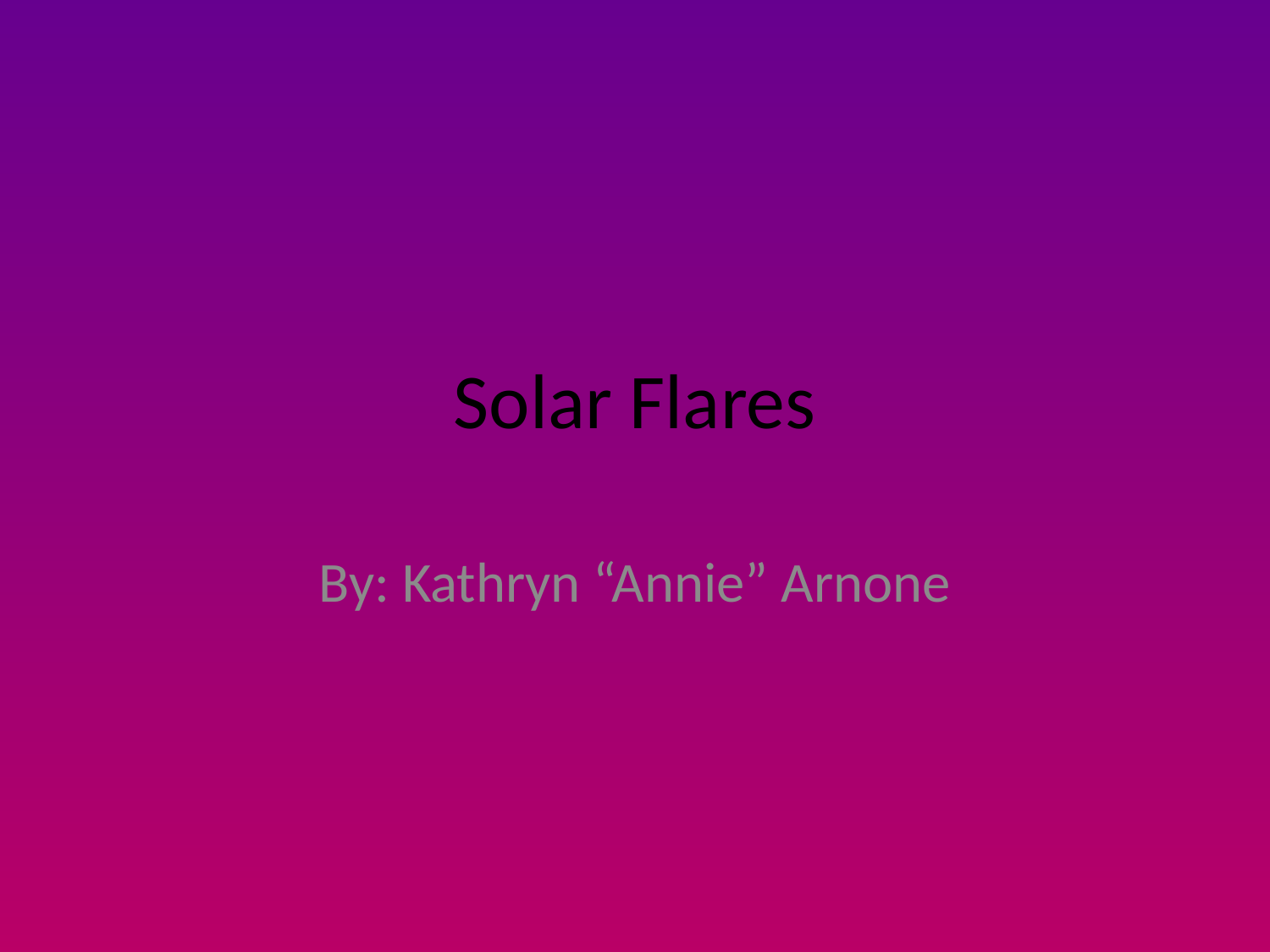

# Solar Flares
By: Kathryn “Annie” Arnone